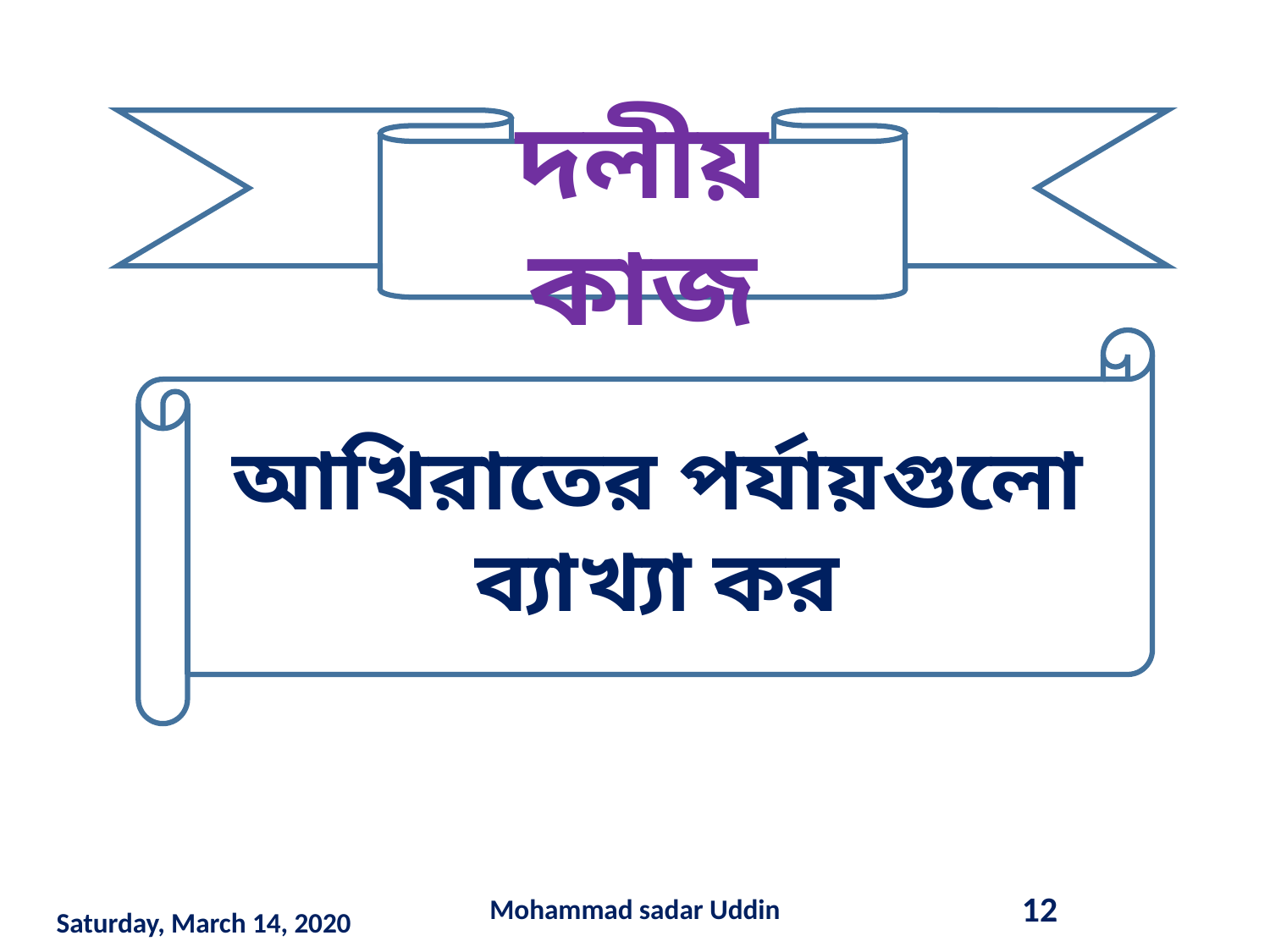

দলীয় কাজ
আখিরাতের পর্যায়গুলো ব্যাখ্যা কর
Mohammad sadar Uddin
12
Saturday, March 14, 2020